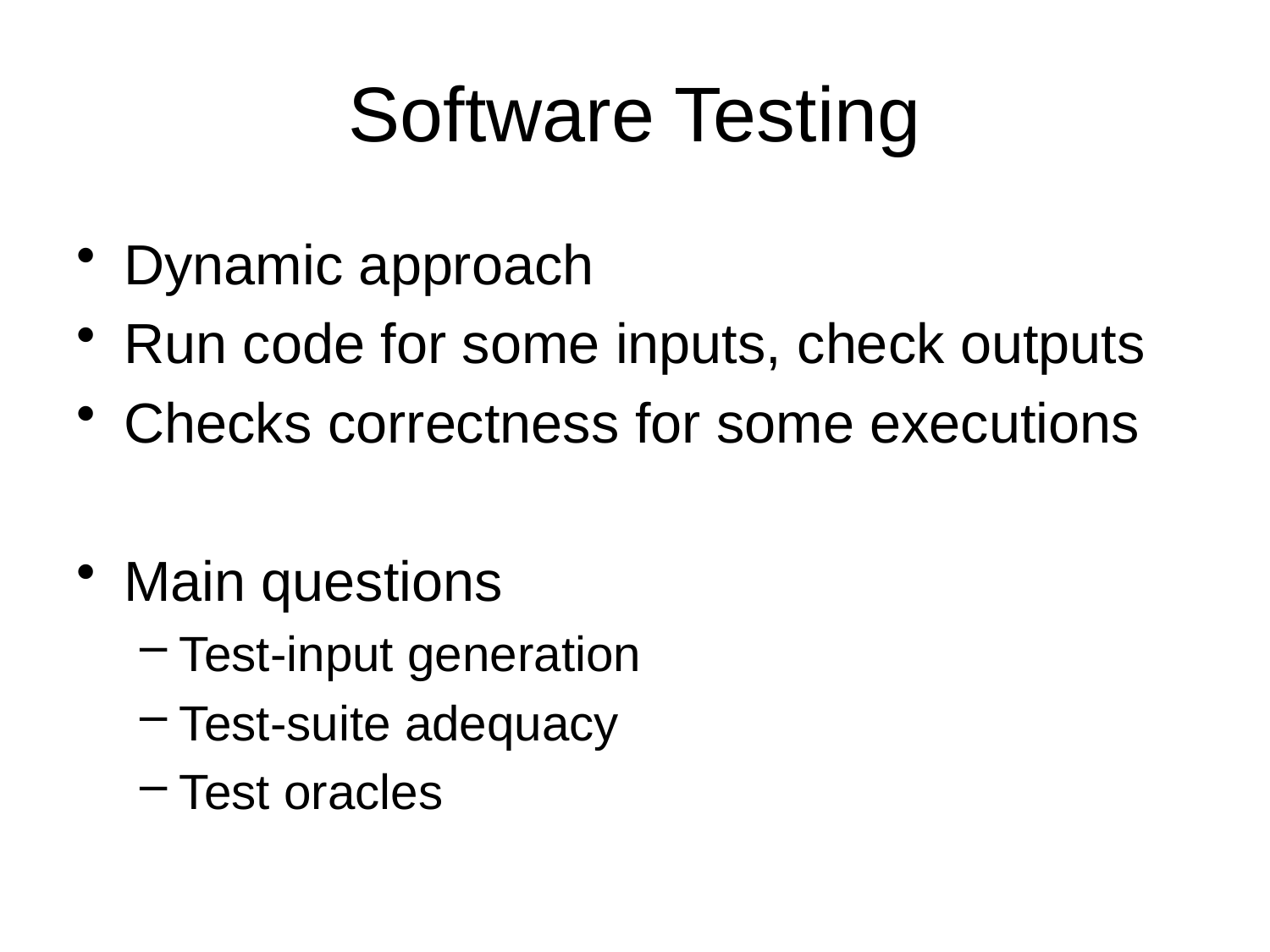

# Software Testing
Dynamic approach
Run code for some inputs, check outputs
Checks correctness for some executions

Main questions
Test-input generation
Test-suite adequacy
Test oracles